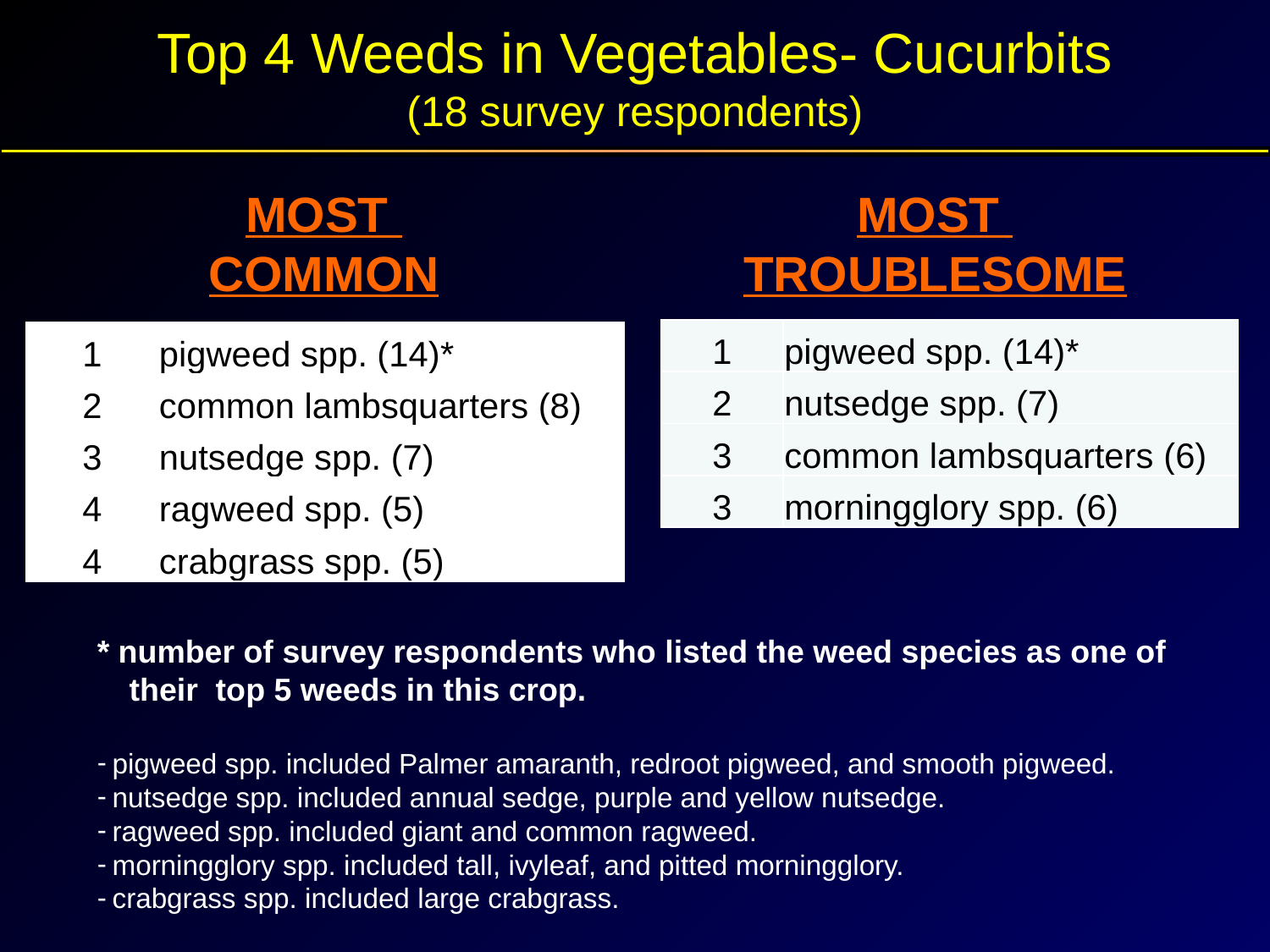

Top 4 Weeds in Vegetables- Cucurbits
(18 survey respondents)

MOST
COMMON
MOST
TROUBLESOME
| 1 | pigweed spp. (14)\* |
| --- | --- |
| 2 | nutsedge spp. (7) |
| 3 | common lambsquarters (6) |
| 3 | morningglory spp. (6) |
| 1 | pigweed spp. (14)\* |
| --- | --- |
| 2 | common lambsquarters (8) |
| 3 | nutsedge spp. (7) |
| 4 | ragweed spp. (5) |
| 4 | crabgrass spp. (5) |
* number of survey respondents who listed the weed species as one of their  top 5 weeds in this crop.

pigweed spp. included Palmer amaranth, redroot pigweed, and smooth pigweed.
nutsedge spp. included annual sedge, purple and yellow nutsedge.
ragweed spp. included giant and common ragweed.
morningglory spp. included tall, ivyleaf, and pitted morningglory.
crabgrass spp. included large crabgrass.